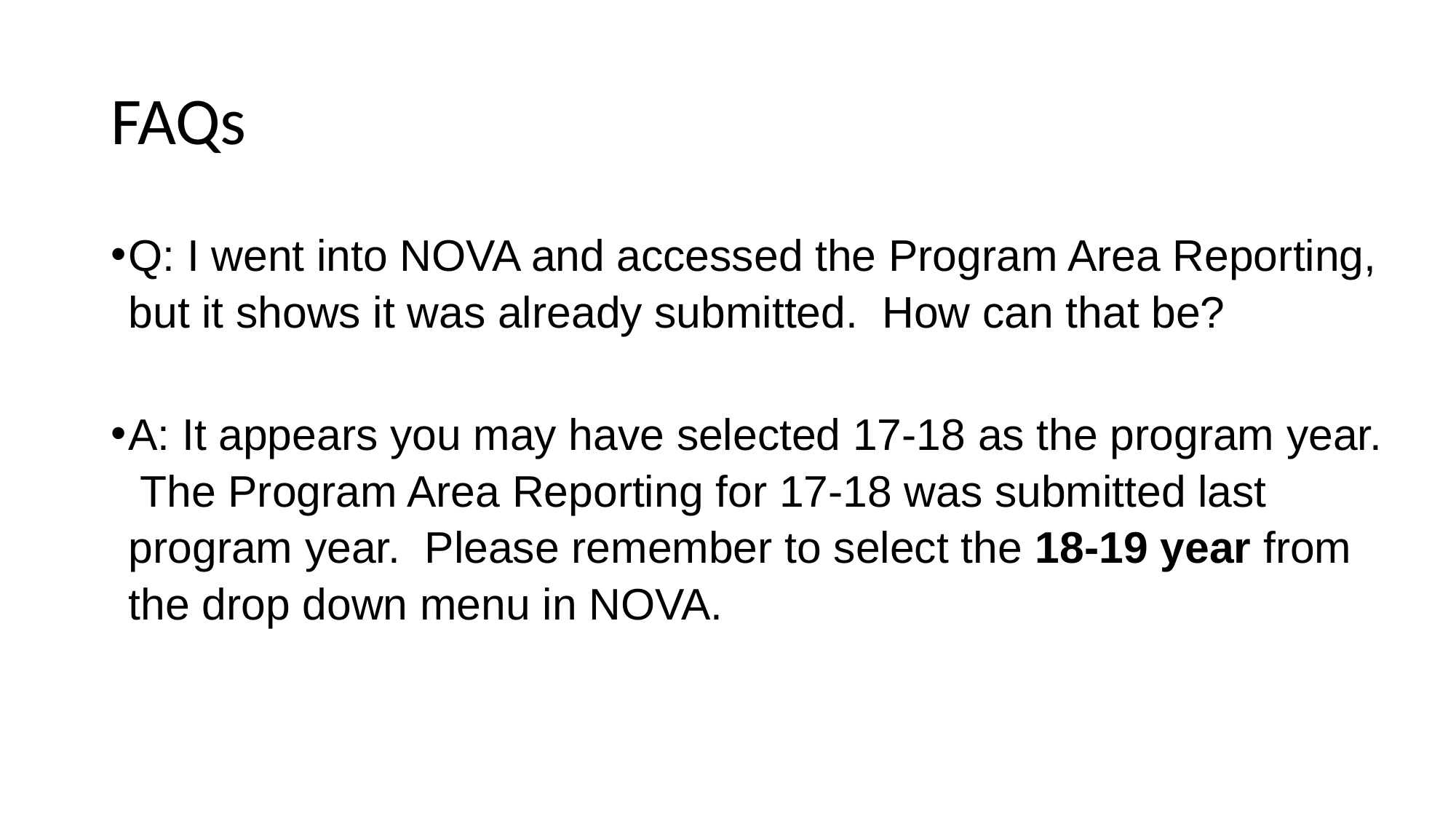

# FAQs
Q: I went into NOVA and accessed the Program Area Reporting, but it shows it was already submitted.  How can that be?

A: It appears you may have selected 17-18 as the program year.  The Program Area Reporting for 17-18 was submitted last program year.  Please remember to select the 18-19 year from the drop down menu in NOVA.